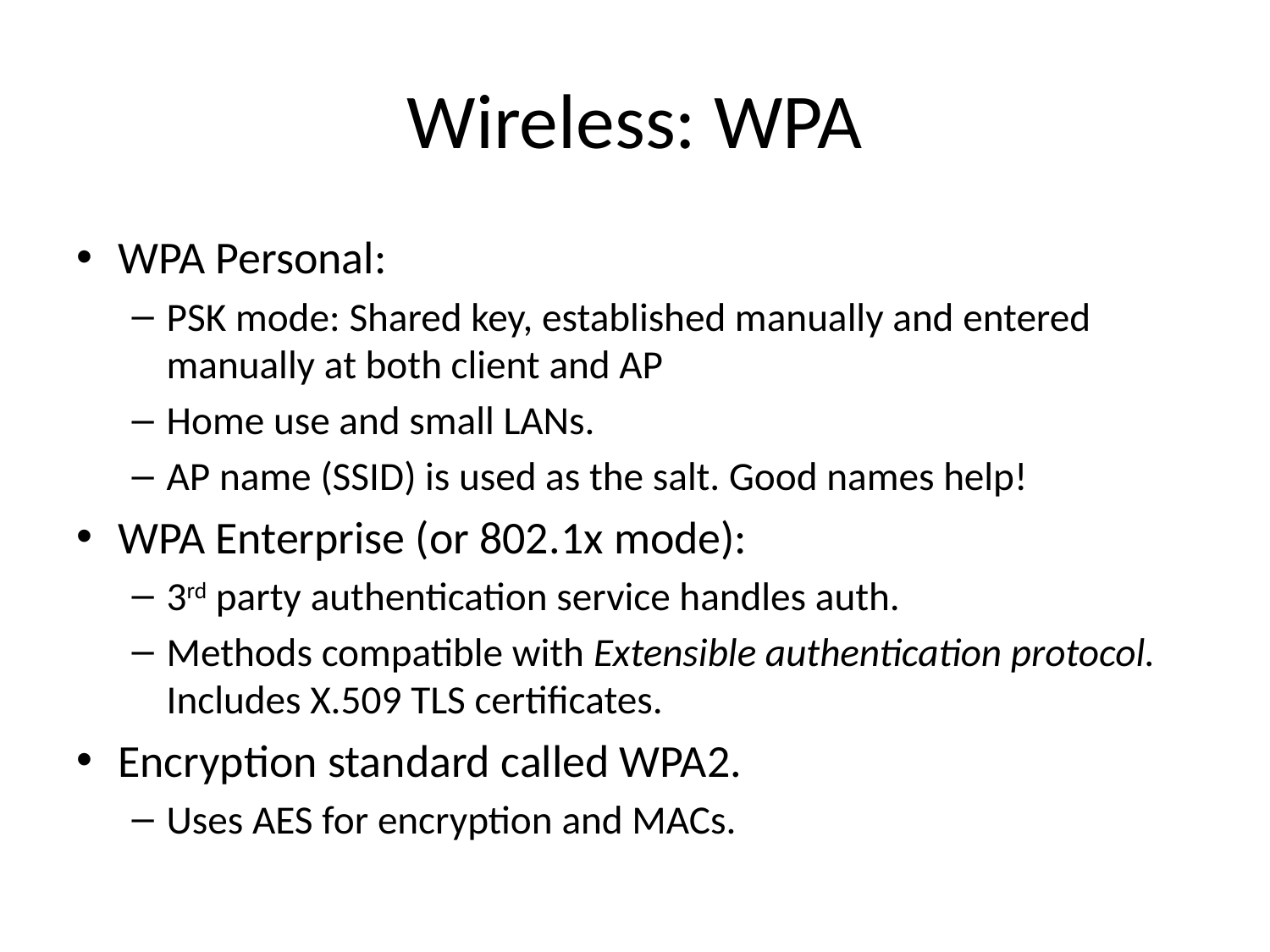

# Wireless: WPA
WPA Personal:
PSK mode: Shared key, established manually and entered manually at both client and AP
Home use and small LANs.
AP name (SSID) is used as the salt. Good names help!
WPA Enterprise (or 802.1x mode):
3rd party authentication service handles auth.
Methods compatible with Extensible authentication protocol.  Includes X.509 TLS certificates.
Encryption standard called WPA2.
Uses AES for encryption and MACs.